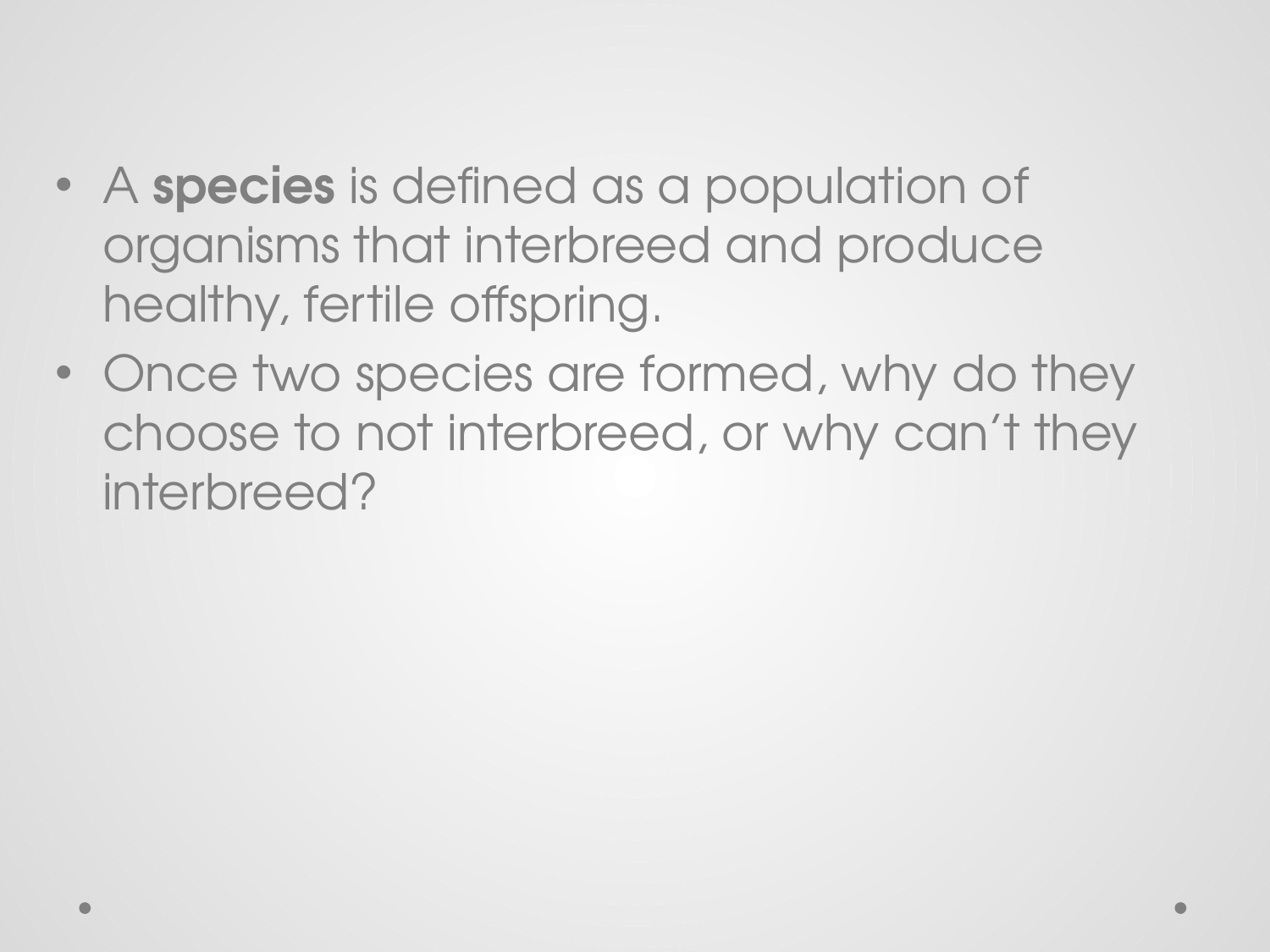

A species is defined as a population of organisms that interbreed and produce healthy, fertile offspring.
Once two species are formed, why do they choose to not interbreed, or why can’t they interbreed?